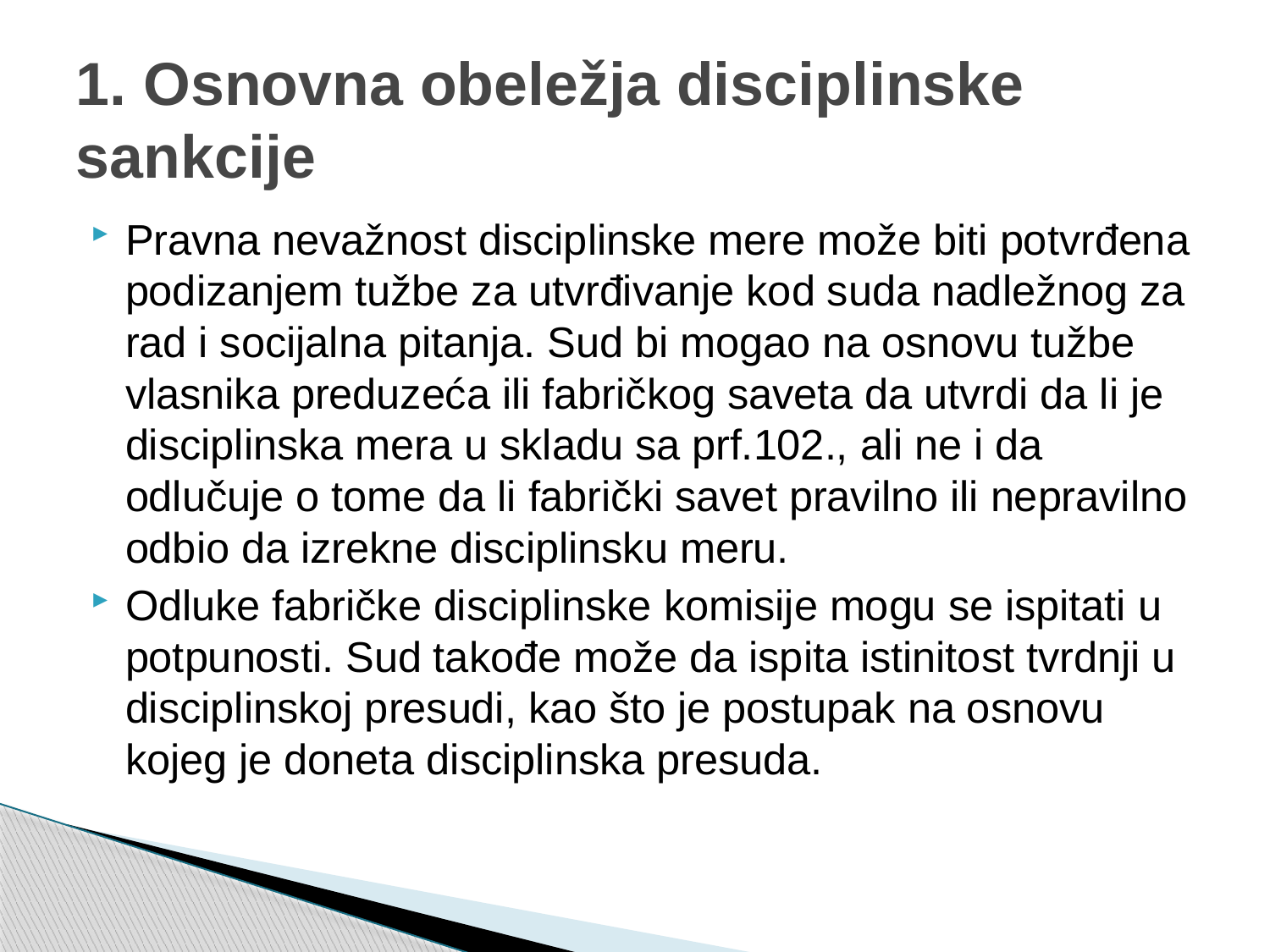

# 1. Osnovna obeležja disciplinske sankcije
Pravna nevažnost disciplinske mere može biti potvrđena podizanjem tužbe za utvrđivanje kod suda nadležnog za rad i socijalna pitanja. Sud bi mogao na osnovu tužbe vlasnika preduzeća ili fabričkog saveta da utvrdi da li je disciplinska mera u skladu sa prf.102., ali ne i da odlučuje o tome da li fabrički savet pravilno ili nepravilno odbio da izrekne disciplinsku meru.
Odluke fabričke disciplinske komisije mogu se ispitati u potpunosti. Sud takođe može da ispita istinitost tvrdnji u disciplinskoj presudi, kao što je postupak na osnovu kojeg je doneta disciplinska presuda.